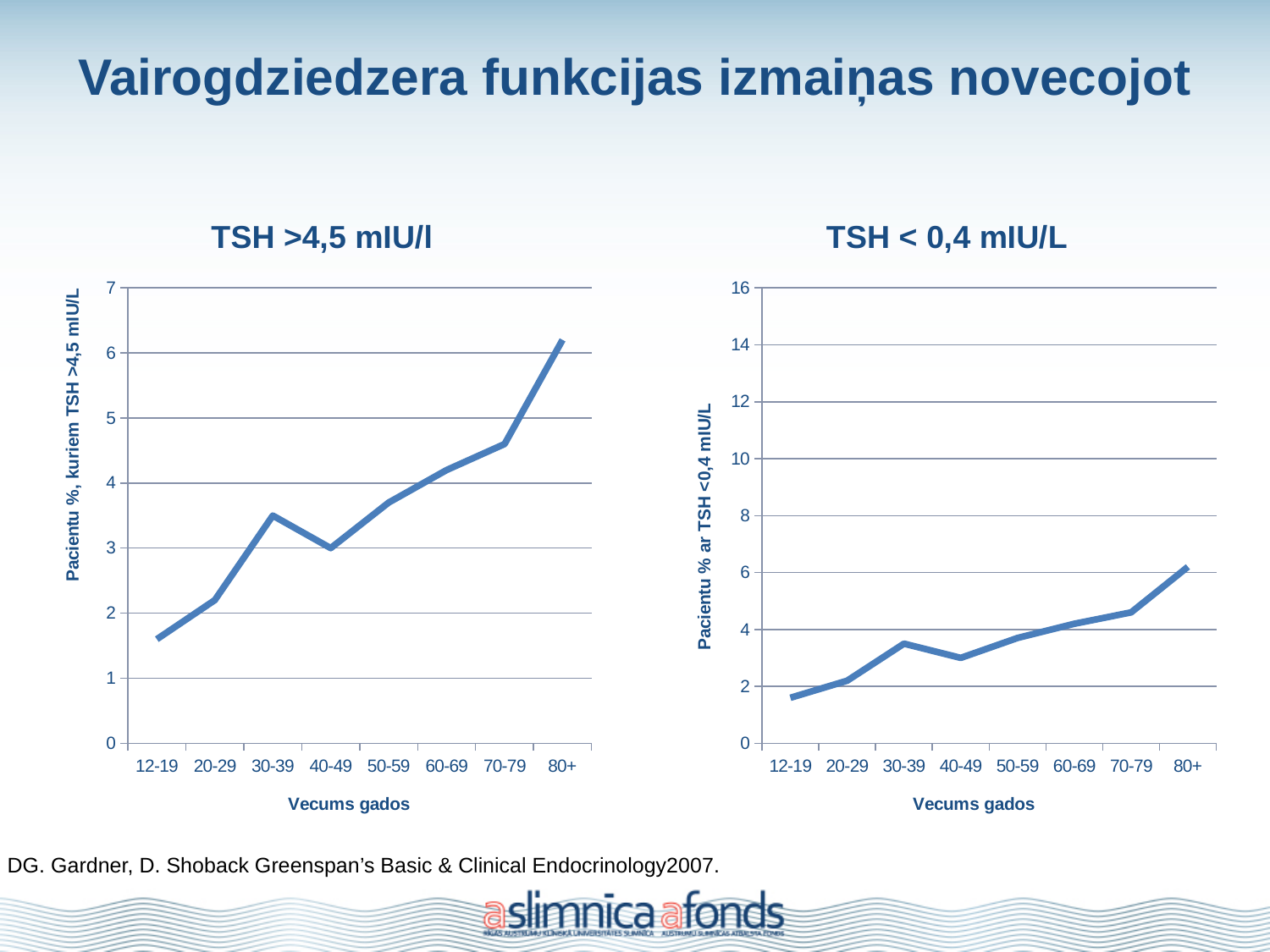

# Vairogdziedzera funkcijas izmaiņas novecojot

### Chart: TSH >4,5 mIU/l

| Category | #REF! |
|---|---|
| 12-19 | 1.6 |
| 20-29 | 2.2 |
| 30-39 | 3.5 |
| 40-49 | 3.0 |
| 50-59 | 3.7 |
| 60-69 | 4.2 |
| 70-79 | 4.6 |
| 80+ | 6.2 |

### Chart:

| Category | TSH < 0,4 mIU/L |
|---|---|
| 12-19 | 1.6 |
| 20-29 | 2.2 |
| 30-39 | 3.5 |
| 40-49 | 3.0 |
| 50-59 | 3.7 |
| 60-69 | 4.2 |
| 70-79 | 4.6 |
| 80+ | 6.2 |
DG. Gardner, D. Shoback Greenspan’s Basic & Clinical Endocrinology2007.